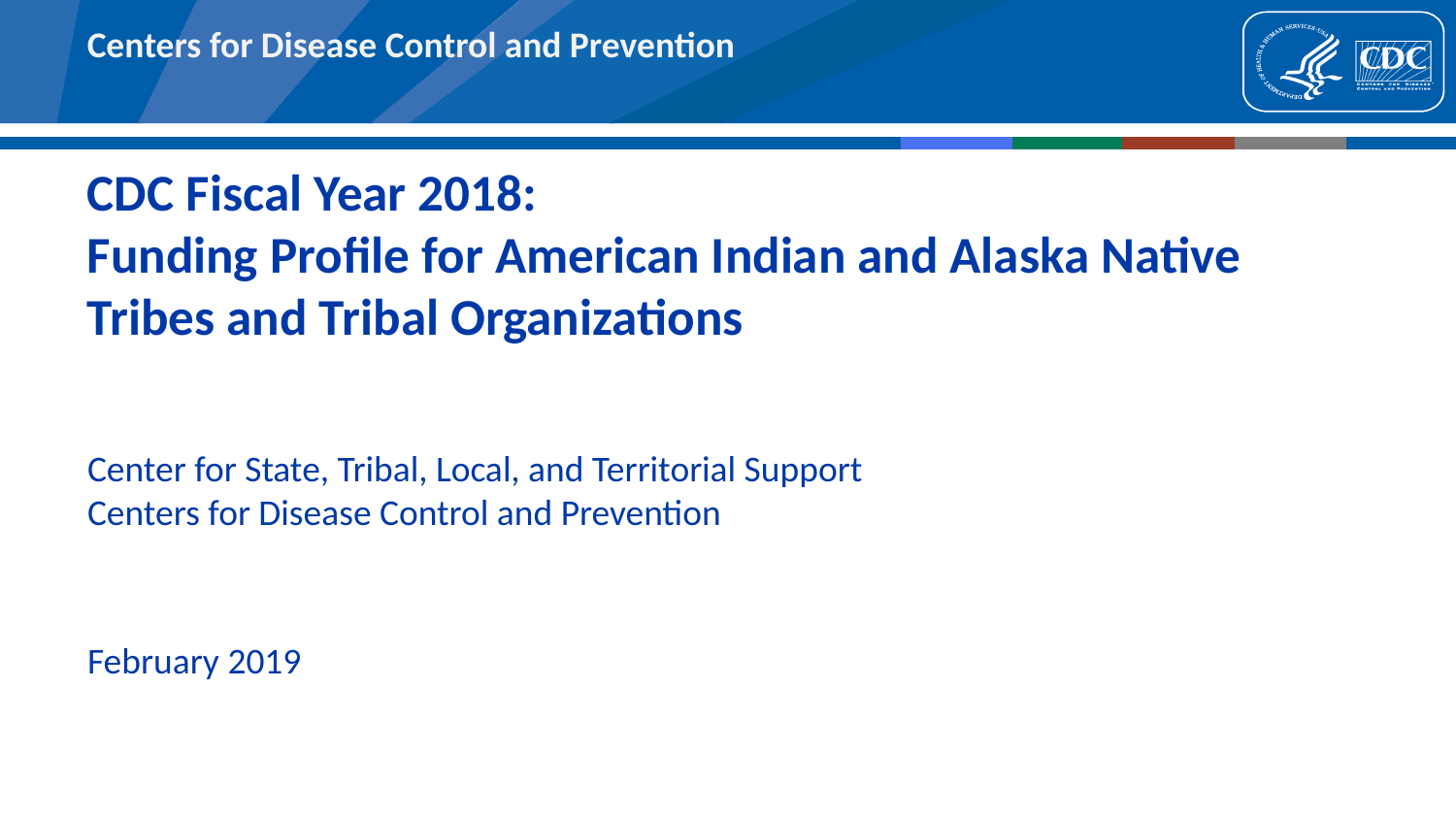

# CDC Fiscal Year 2018: Funding Profile for American Indian and Alaska Native Tribes and Tribal Organizations
Center for State, Tribal, Local, and Territorial Support
Centers for Disease Control and Prevention
February 2019
Centers for Disease Control and Prevention
Office of the Chief Financial Officer